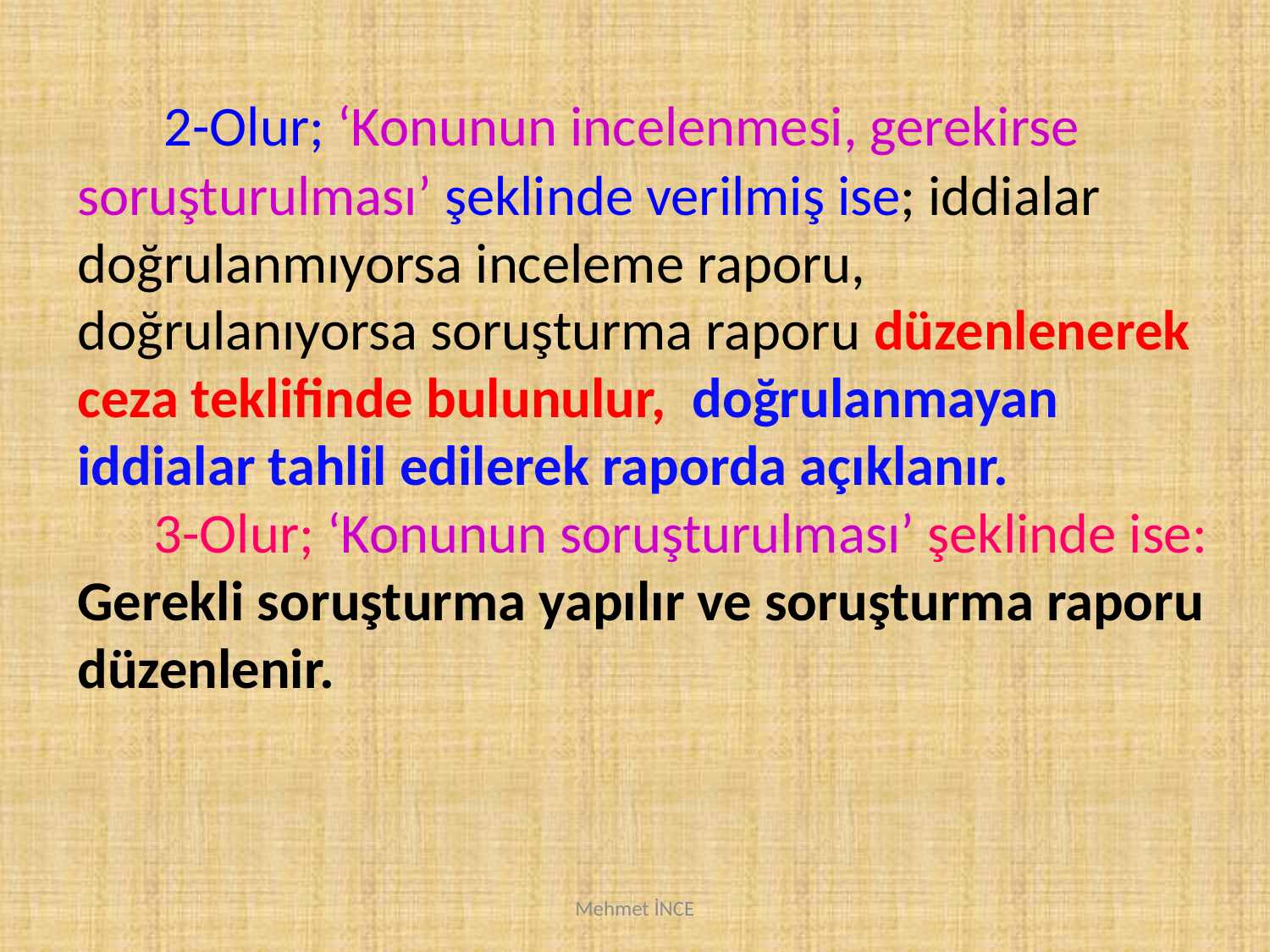

2-Olur; ‘Konunun incelenmesi, gerekirse soruşturulması’ şeklinde verilmiş ise; iddialar doğrulanmıyorsa inceleme raporu, doğrulanıyorsa soruşturma raporu düzenlenerek ceza teklifinde bulunulur,  doğrulanmayan iddialar tahlil edilerek raporda açıklanır.
      3-Olur; ‘Konunun soruşturulması’ şeklinde ise: Gerekli soruşturma yapılır ve soruşturma raporu düzenlenir.
Mehmet İNCE